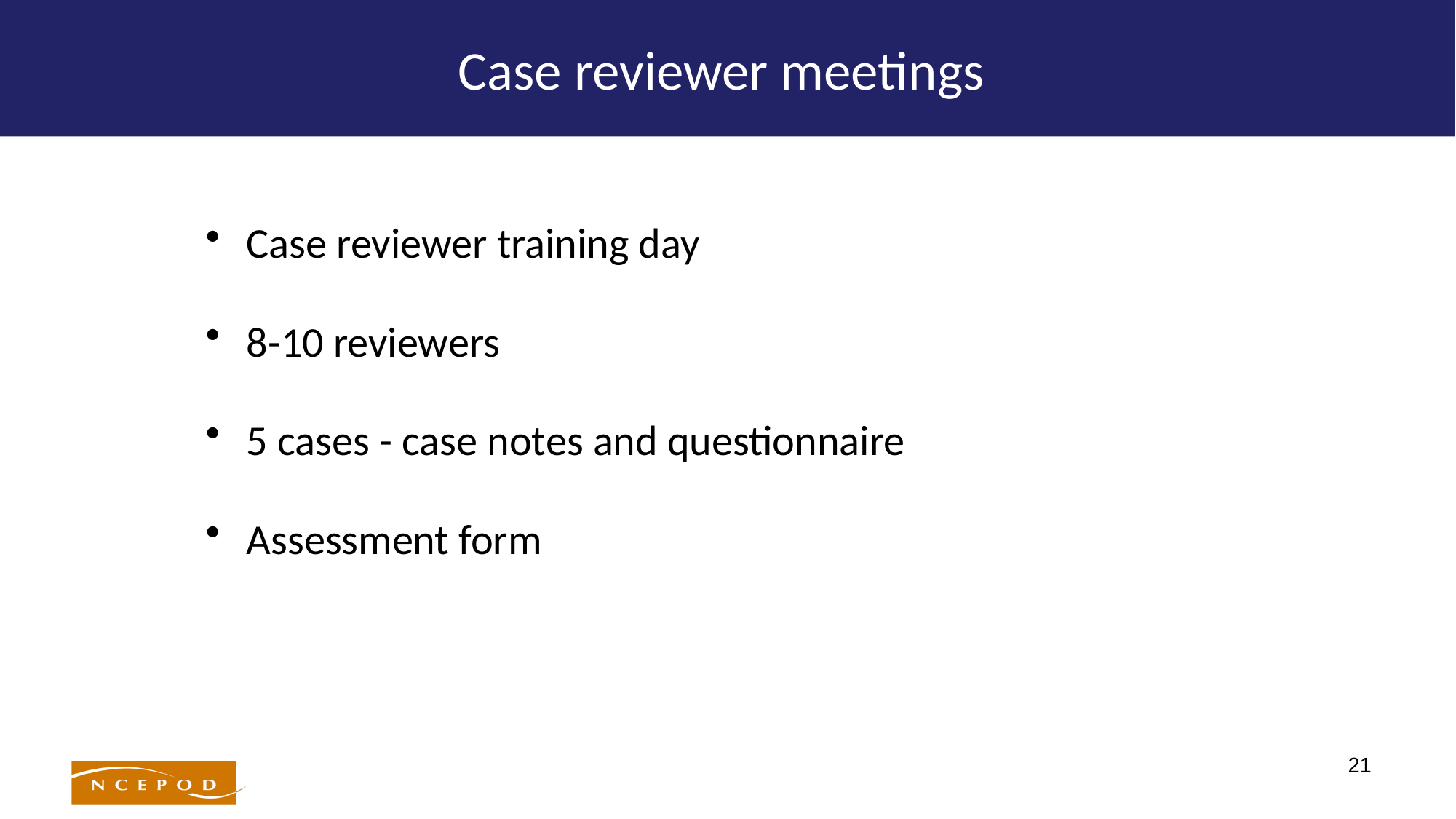

# Case reviewer meetings
Case reviewer training day

8-10 reviewers

5 cases - case notes and questionnaire

Assessment form
21